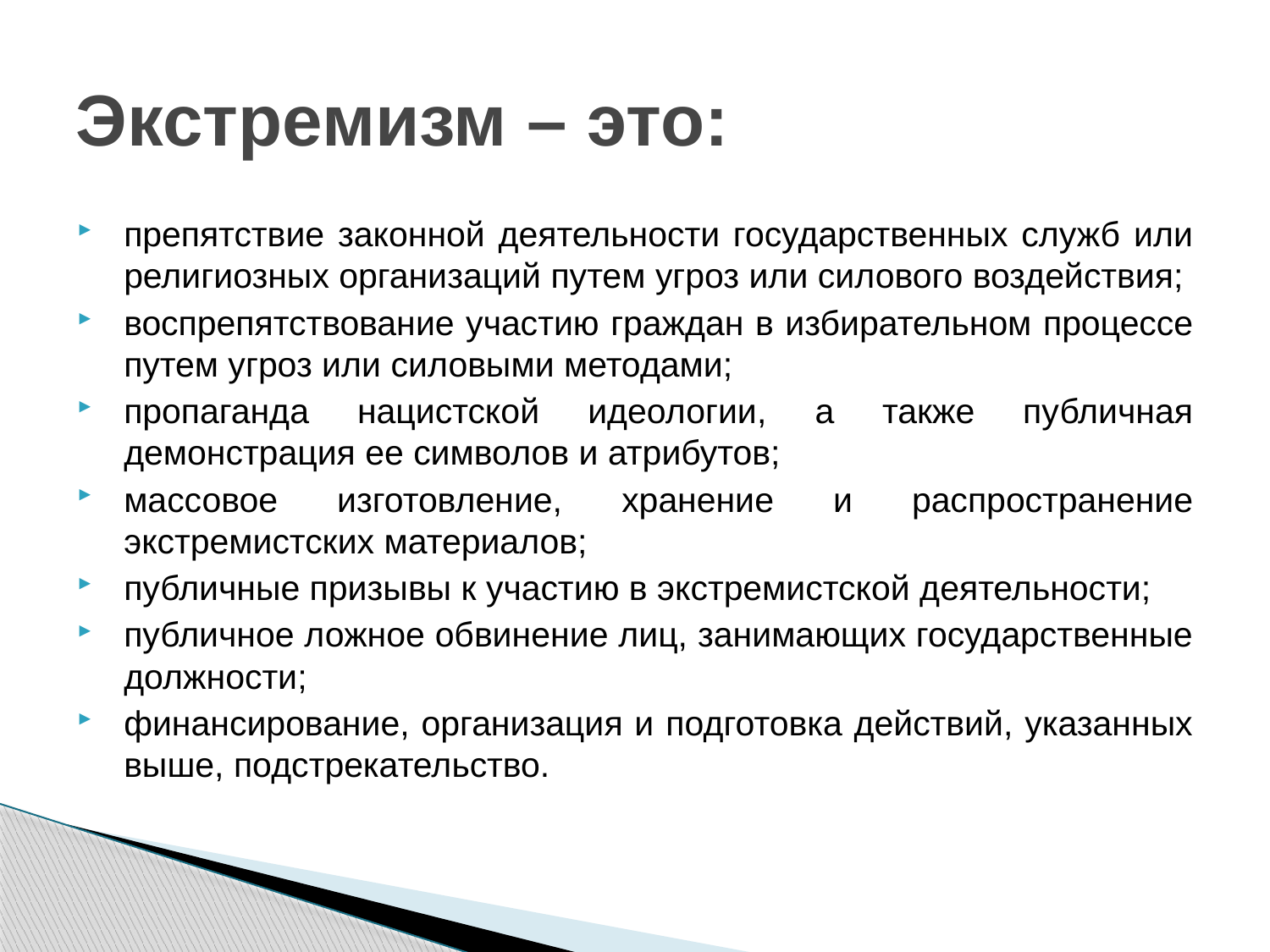

# Экстремизм – это:
препятствие законной деятельности государственных служб или религиозных организаций путем угроз или силового воздействия;
воспрепятствование участию граждан в избирательном процессе путем угроз или силовыми методами;
пропаганда нацистской идеологии, а также публичная демонстрация ее символов и атрибутов;
массовое изготовление, хранение и распространение экстремистских материалов;
публичные призывы к участию в экстремистской деятельности;
публичное ложное обвинение лиц, занимающих государственные должности;
финансирование, организация и подготовка действий, указанных выше, подстрекательство.